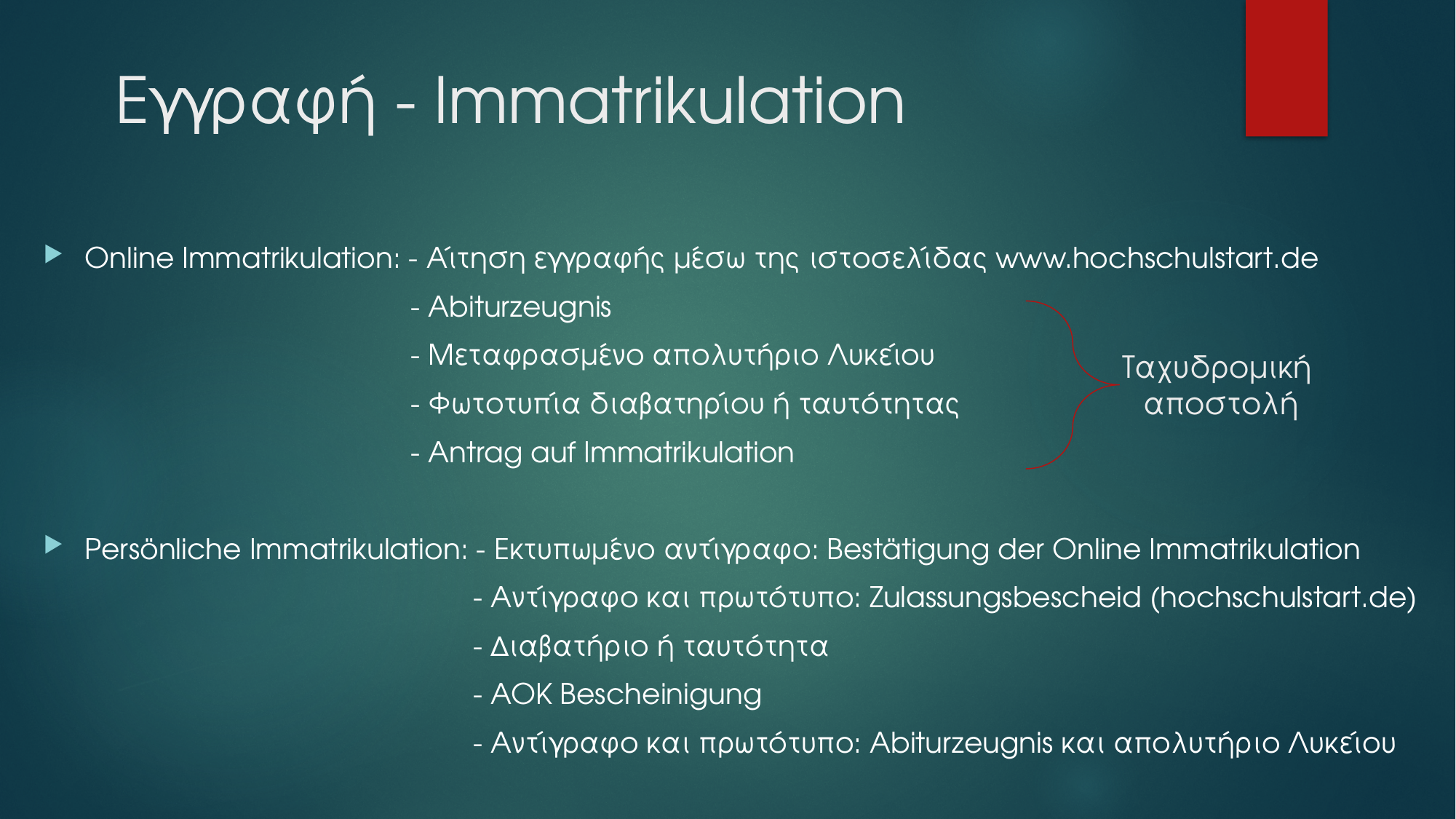

# Εγγραφή - Immatrikulation
Online Immatrikulation: - Αίτηση εγγραφής μέσω της ιστοσελίδας www.hochschulstart.de
                                               - Abiturzeugnis
                                               - Μεταφρασμένο απολυτήριο Λυκείου
                                               - Φωτοτυπία διαβατηρίου ή ταυτότητας
                                               - Antrag auf Immatrikulation

Persönliche Immatrikulation: - Εκτυπωμένο αντίγραφο: Bestätigung der Online Immatrikulation
                                                       - Αντίγραφο και πρωτότυπο: Zulassungsbescheid (hochschulstart.de)
                                                       - Διαβατήριο ή ταυτότητα
                                                       - AOK Bescheinigung
                                                       - Αντίγραφο και πρωτότυπο: Abiturzeugnis και απολυτήριο Λυκείου

Ταχυδρομική
αποστολή